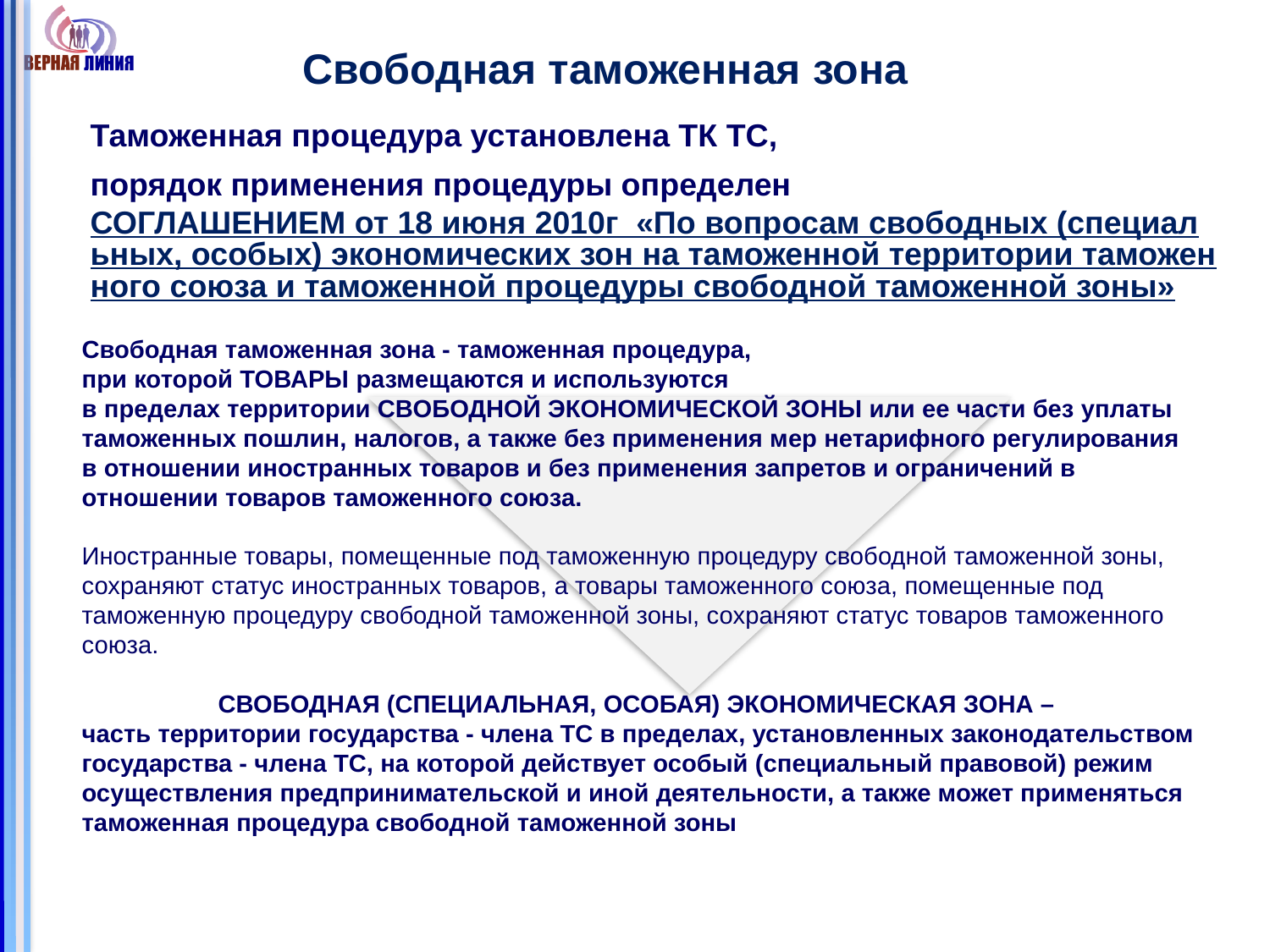

# Свободная таможенная зона
Таможенная процедура установлена ТК ТС,
порядок применения процедуры определен  СОГЛАШЕНИЕМ от 18 июня 2010г  «По вопросам свободных (специальных, особых) экономических зон на таможенной территории таможенного союза и таможенной процедуры свободной таможенной зоны»
Свободная таможенная зона - таможенная процедура,
при которой ТОВАРЫ размещаются и используются
в пределах территории СВОБОДНОЙ ЭКОНОМИЧЕСКОЙ ЗОНЫ или ее части без уплаты таможенных пошлин, налогов, а также без применения мер нетарифного регулирования в отношении иностранных товаров и без применения запретов и ограничений в отношении товаров таможенного союза.

Иностранные товары, помещенные под таможенную процедуру свободной таможенной зоны, сохраняют статус иностранных товаров, а товары таможенного союза, помещенные под таможенную процедуру свободной таможенной зоны, сохраняют статус товаров таможенного союза.

СВОБОДНАЯ (СПЕЦИАЛЬНАЯ, ОСОБАЯ) ЭКОНОМИЧЕСКАЯ ЗОНА –
часть территории государства - члена ТС в пределах, установленных законодательством государства - члена ТС, на которой действует особый (специальный правовой) режим осуществления предпринимательской и иной деятельности, а также может применяться таможенная процедура свободной таможенной зоны